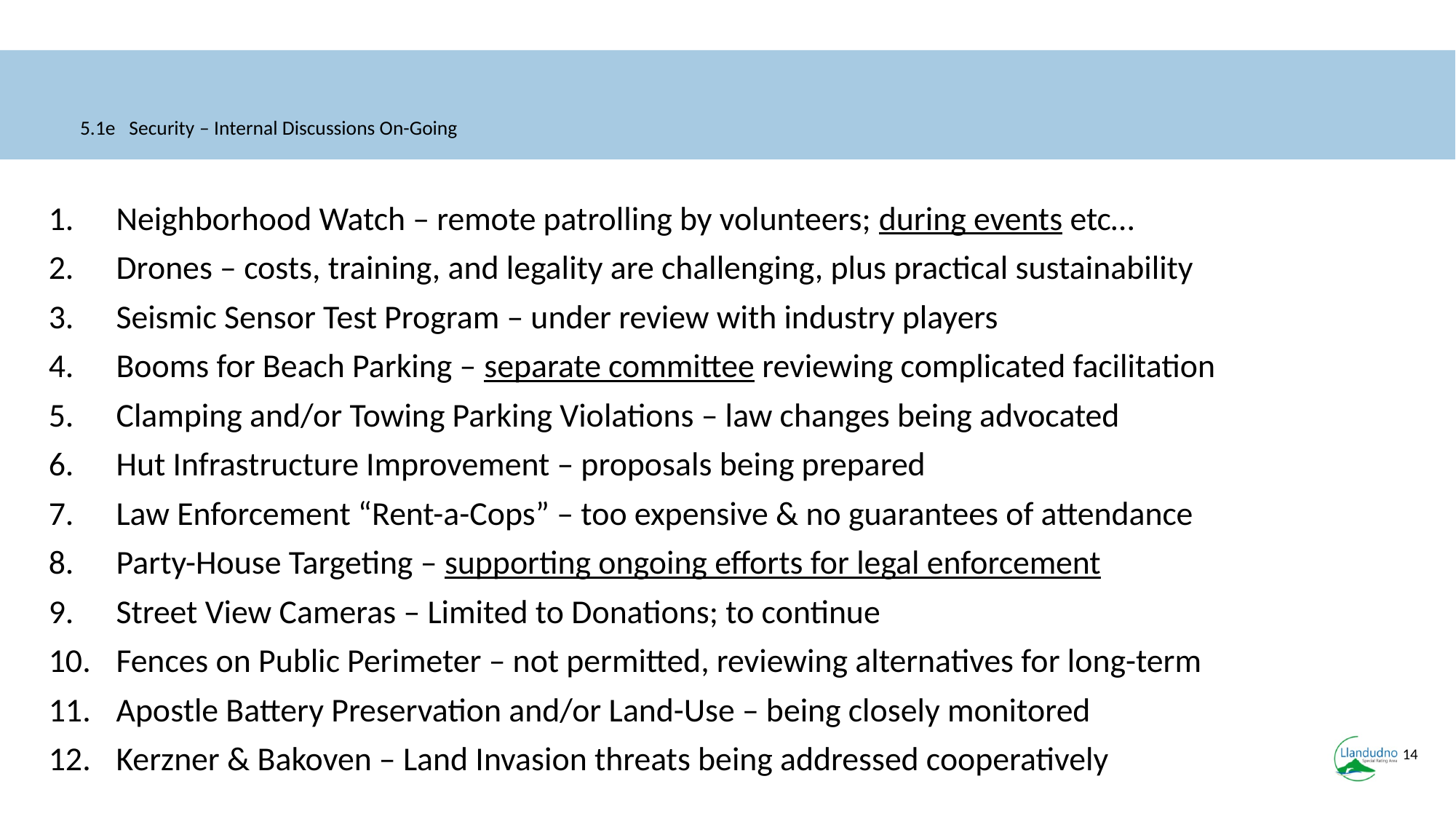

# 5.1e   Security – Internal Discussions On-Going
Neighborhood Watch – remote patrolling by volunteers; during events etc…
Drones – costs, training, and legality are challenging, plus practical sustainability
Seismic Sensor Test Program – under review with industry players
Booms for Beach Parking – separate committee reviewing complicated facilitation
Clamping and/or Towing Parking Violations – law changes being advocated
Hut Infrastructure Improvement – proposals being prepared
Law Enforcement “Rent-a-Cops” – too expensive & no guarantees of attendance
Party-House Targeting – supporting ongoing efforts for legal enforcement
Street View Cameras – Limited to Donations; to continue
Fences on Public Perimeter – not permitted, reviewing alternatives for long-term
Apostle Battery Preservation and/or Land-Use – being closely monitored
Kerzner & Bakoven – Land Invasion threats being addressed cooperatively

14